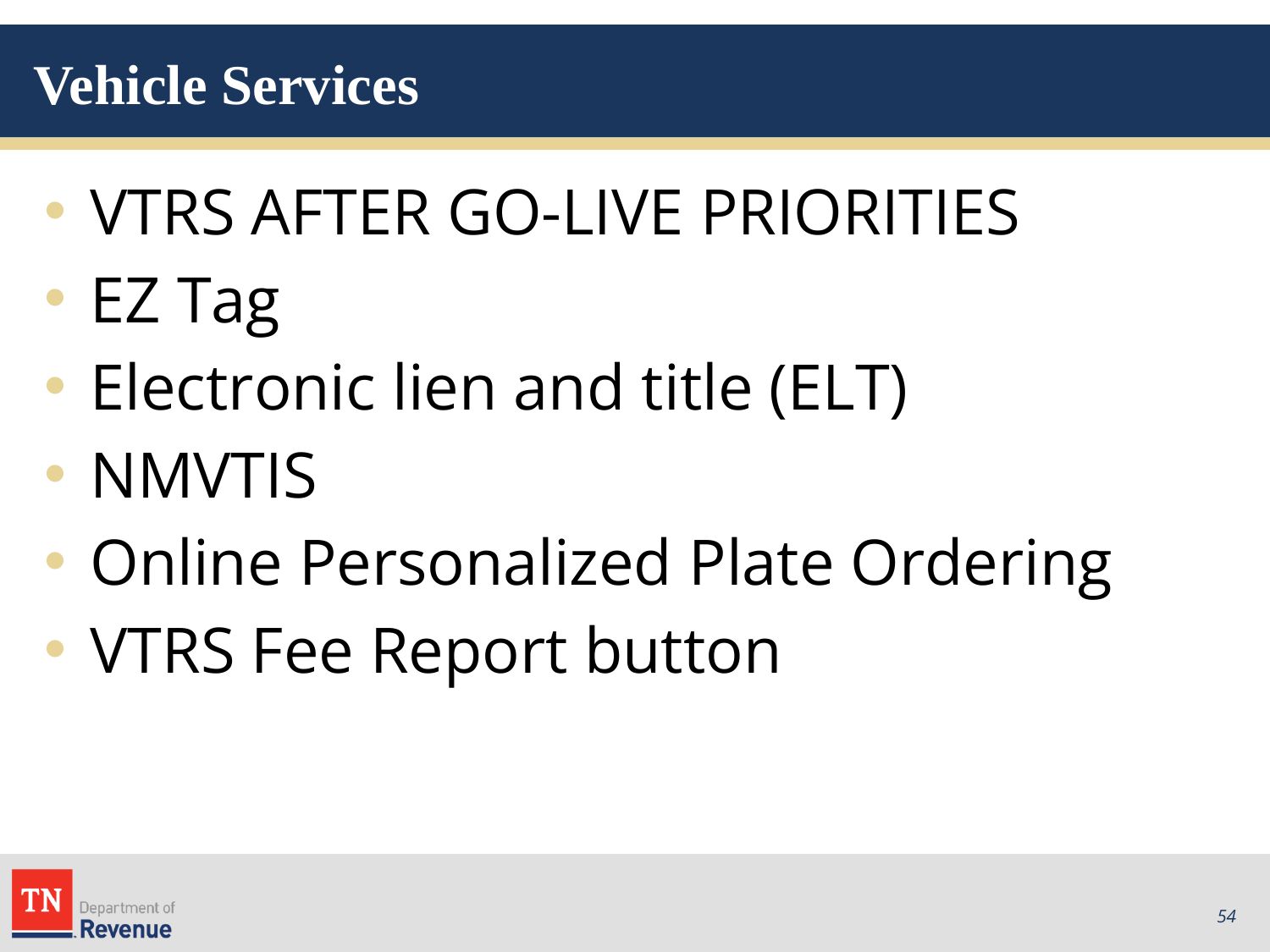

# Vehicle Services
VTRS AFTER GO-LIVE PRIORITIES
EZ Tag
Electronic lien and title (ELT)
NMVTIS
Online Personalized Plate Ordering
VTRS Fee Report button

54